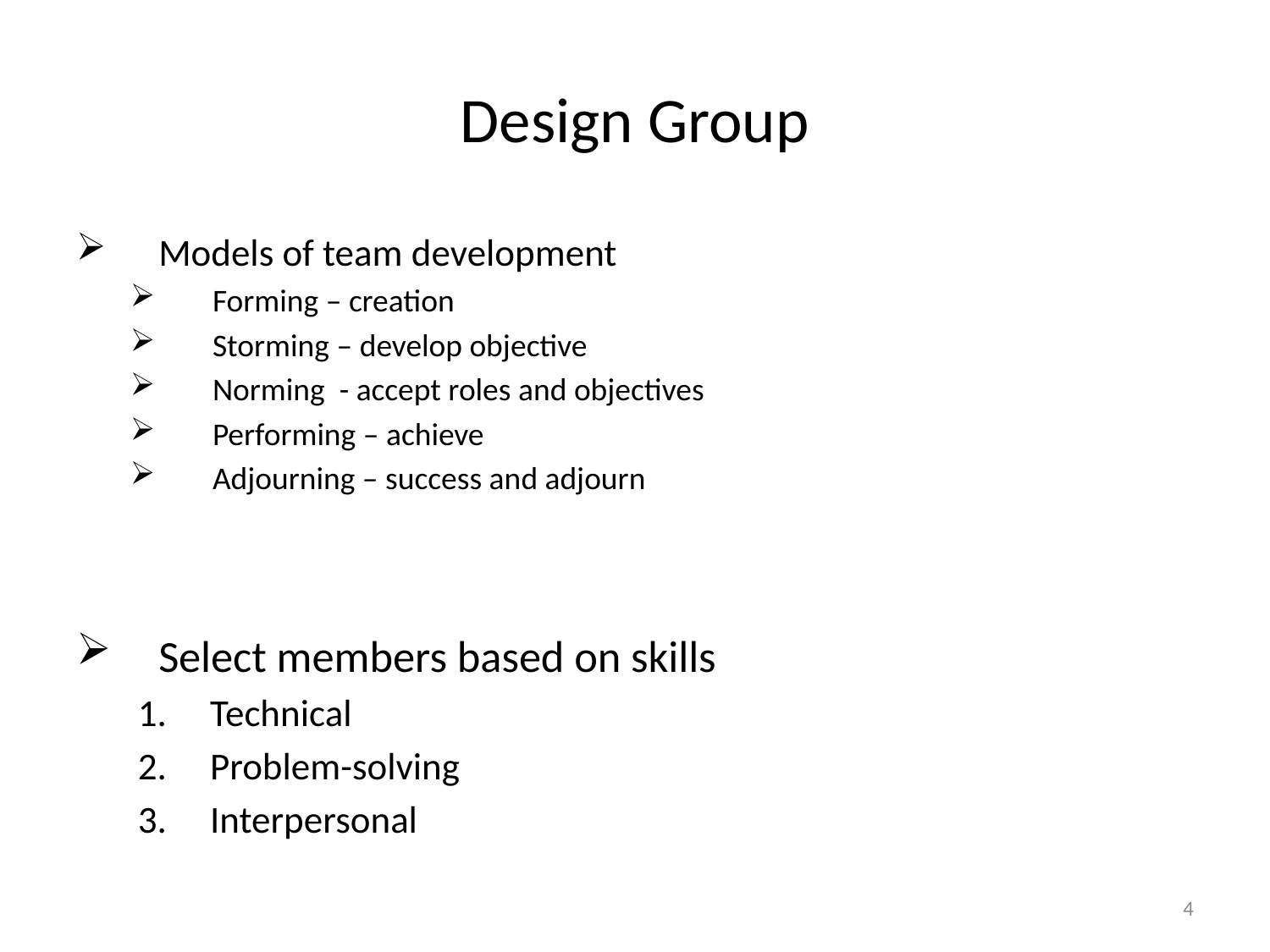

# Design Group
Models of team development
Forming – creation
Storming – develop objective
Norming  - accept roles and objectives
Performing – achieve
Adjourning – success and adjourn

Select members based on skills
Technical
Problem-solving
Interpersonal
4